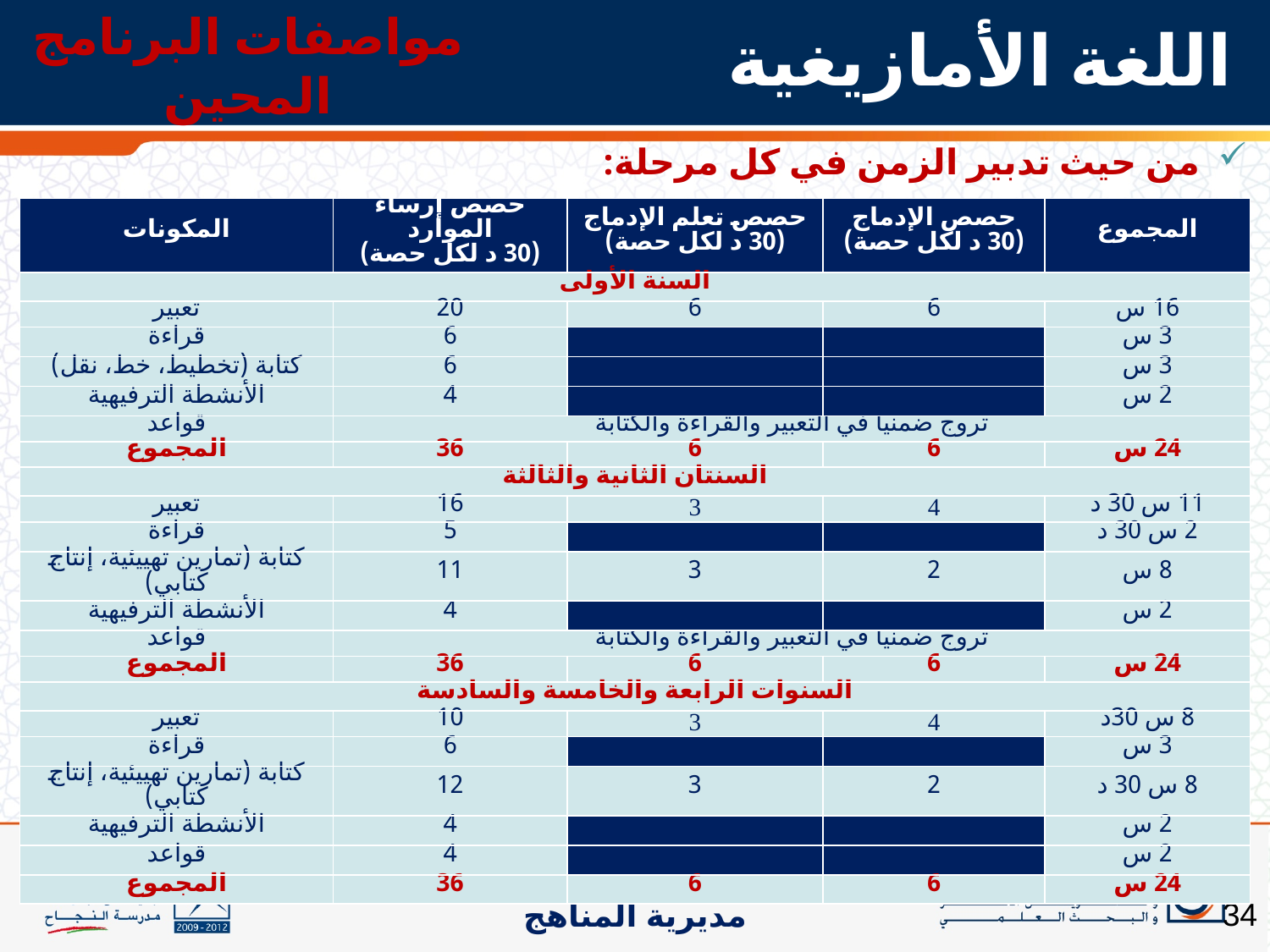

مواصفات البرنامج المحين
اللغة الأمازيغية
من حيث تدبير الزمن في كل مرحلة:
| المكونات | حصص إرساء الموارد (30 د لكل حصة) | حصص تعلم الإدماج (30 د لكل حصة) | حصص الإدماج (30 د لكل حصة) | المجموع |
| --- | --- | --- | --- | --- |
| السنة الأولى |  |  |  |  |
| تعبير | 20 | 6 | 6 | 16 س |
| قراءة | 6 |  |  | 3 س |
| كتابة (تخطيط، خط، نقل) | 6 |  |  | 3 س |
| الأنشطة الترفيهية | 4 |  |  | 2 س |
| قواعد | تروج ضمنياً في التعبير والقراءة والكتابة |  |  |  |
| المجموع | 36 | 6 | 6 | 24 س |
| السنتان الثانية والثالثة |  |  |  |  |
| تعبير | 16 | 3 | 4 | 11 س 30 د |
| قراءة | 5 |  |  | 2 س 30 د |
| كتابة (تمارين تهييئية، إنتاج كتابي) | 11 | 3 | 2 | 8 س |
| الأنشطة الترفيهية | 4 |  |  | 2 س |
| قواعد | تروج ضمنياً في التعبير والقراءة والكتابة |  |  |  |
| المجموع | 36 | 6 | 6 | 24 س |
| السنوات الرابعة والخامسة والسادسة |  |  |  |  |
| تعبير | 10 | 3 | 4 | 8 س 30د |
| قراءة | 6 |  |  | 3 س |
| كتابة (تمارين تهييئية، إنتاج كتابي) | 12 | 3 | 2 | 8 س 30 د |
| الأنشطة الترفيهية | 4 |  |  | 2 س |
| قواعد | 4 |  |  | 2 س |
| المجموع | 36 | 6 | 6 | 24 س |
34
مديرية المناهج